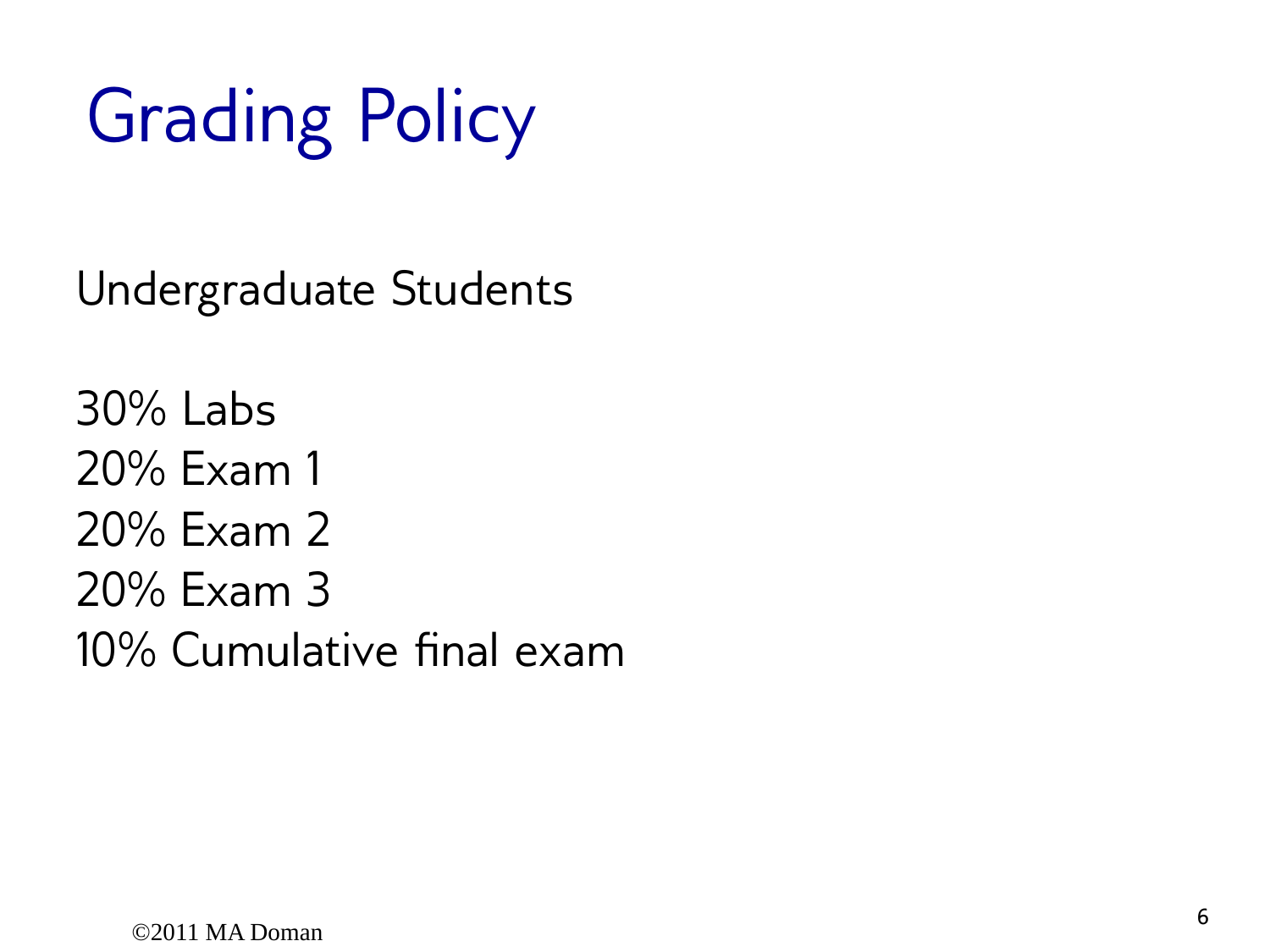

# Grading Policy

Undergraduate Students

30% Labs
20% Exam 1
20% Exam 2
20% Exam 3
10% Cumulative final exam

©2011 MA Doman
6